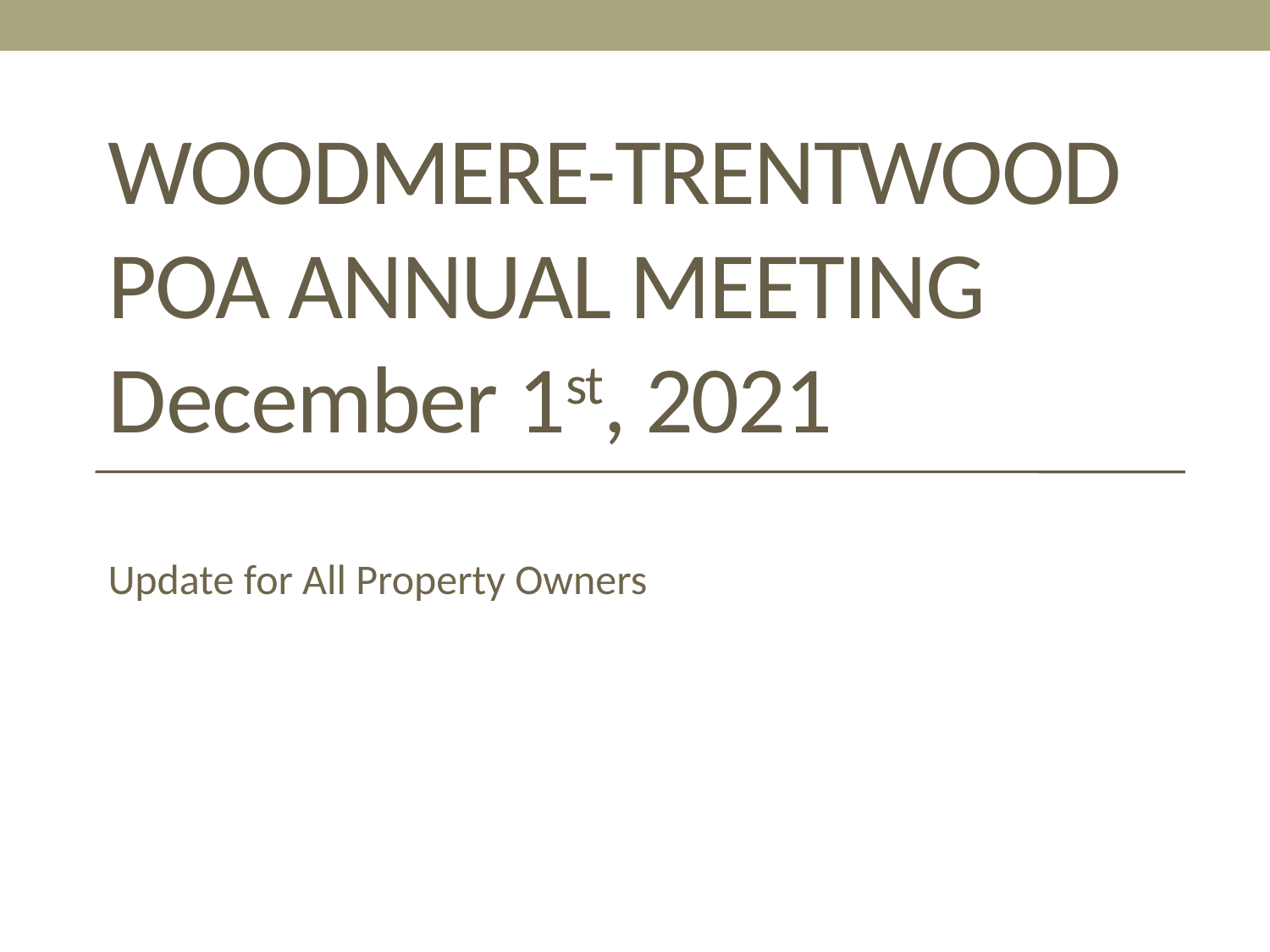

# Woodmere-Trentwood POA Annual Meeting December 1st, 2021

Update for All Property Owners